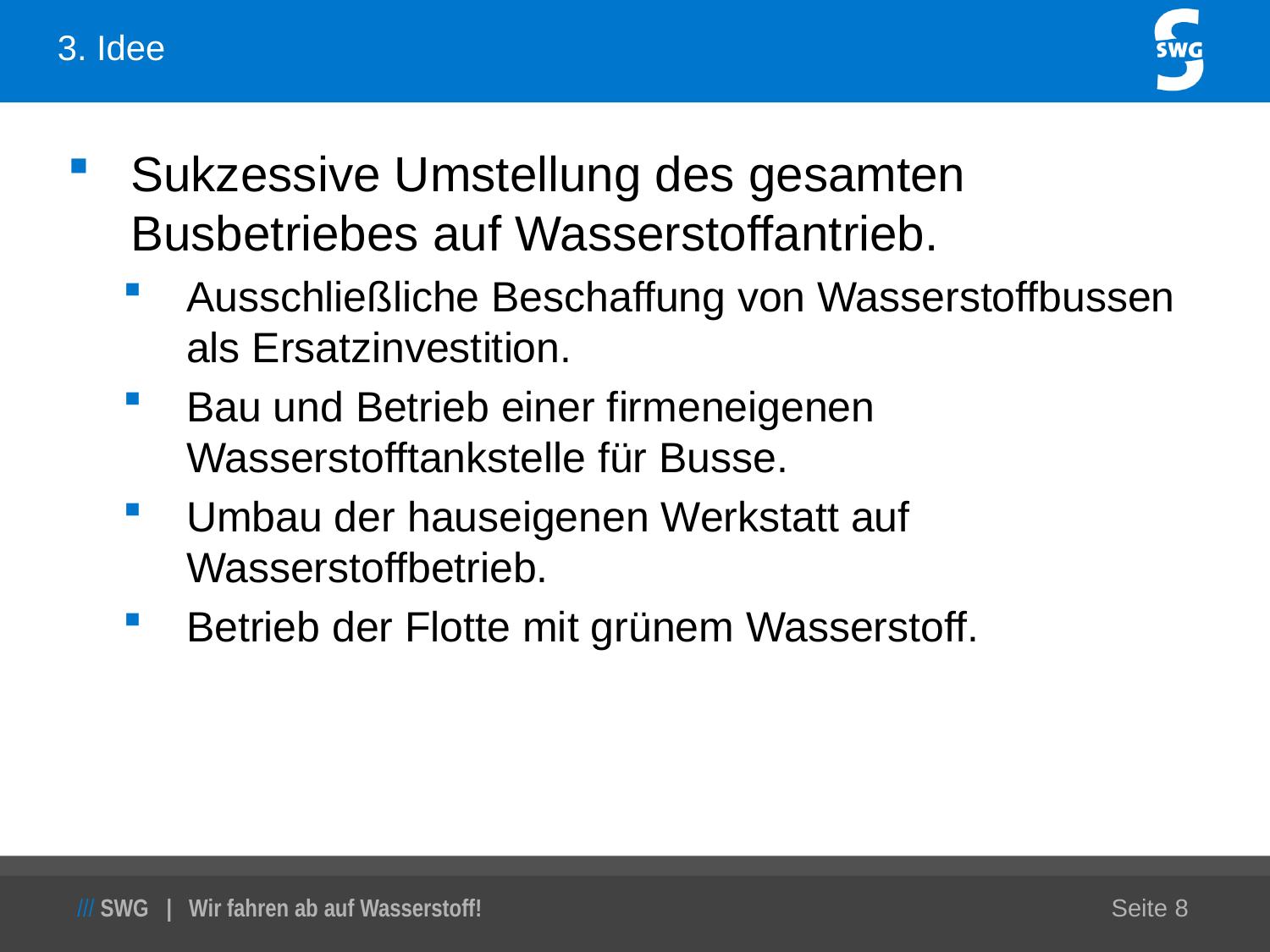

# 3. Idee
Sukzessive Umstellung des gesamten Busbetriebes auf Wasserstoffantrieb.
Ausschließliche Beschaffung von Wasserstoffbussen als Ersatzinvestition.
Bau und Betrieb einer firmeneigenen Wasserstofftankstelle für Busse.
Umbau der hauseigenen Werkstatt auf Wasserstoffbetrieb.
Betrieb der Flotte mit grünem Wasserstoff.